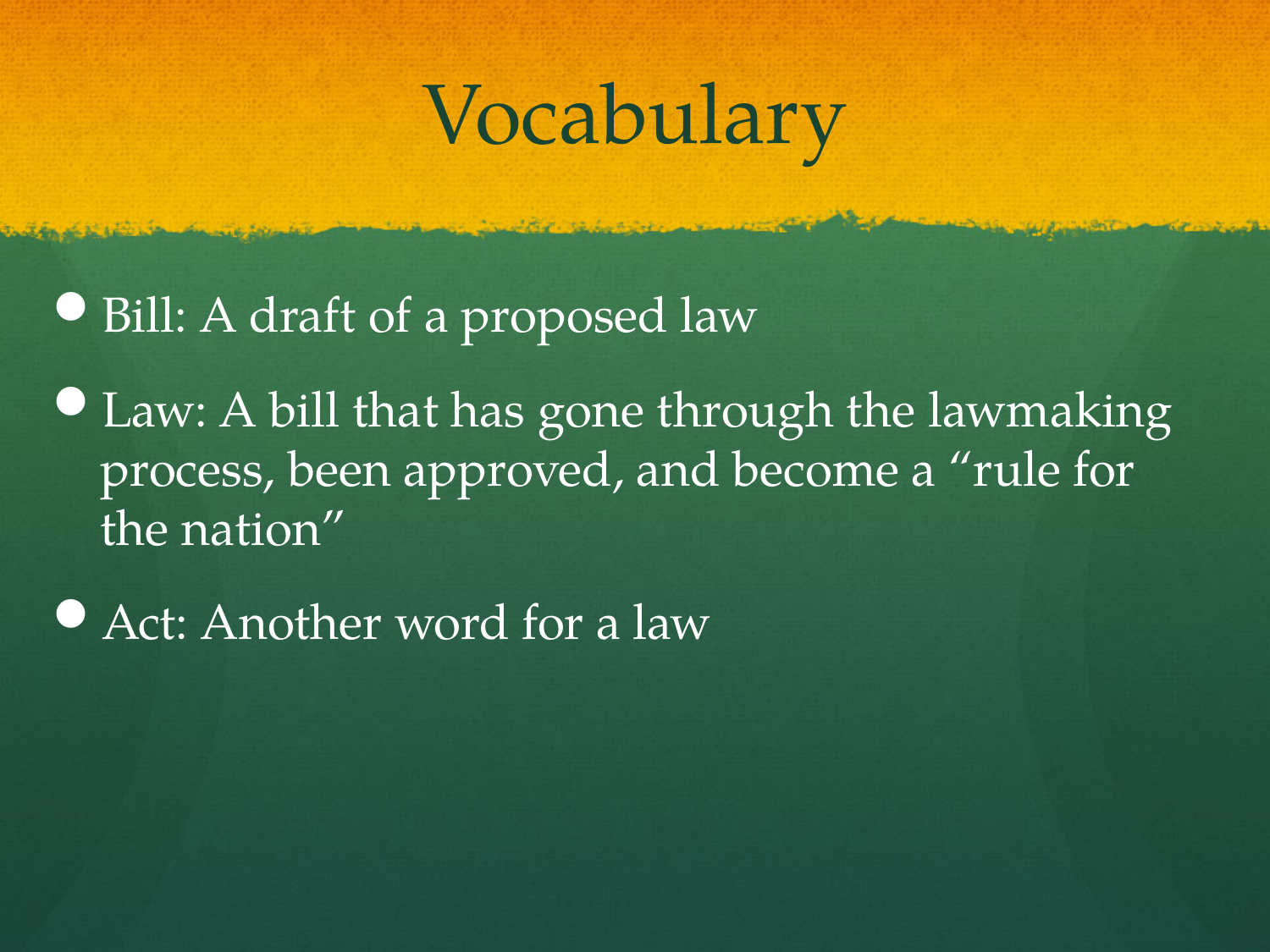

# Vocabulary
Bill: A draft of a proposed law
Law: A bill that has gone through the lawmaking process, been approved, and become a “rule for the nation”
Act: Another word for a law